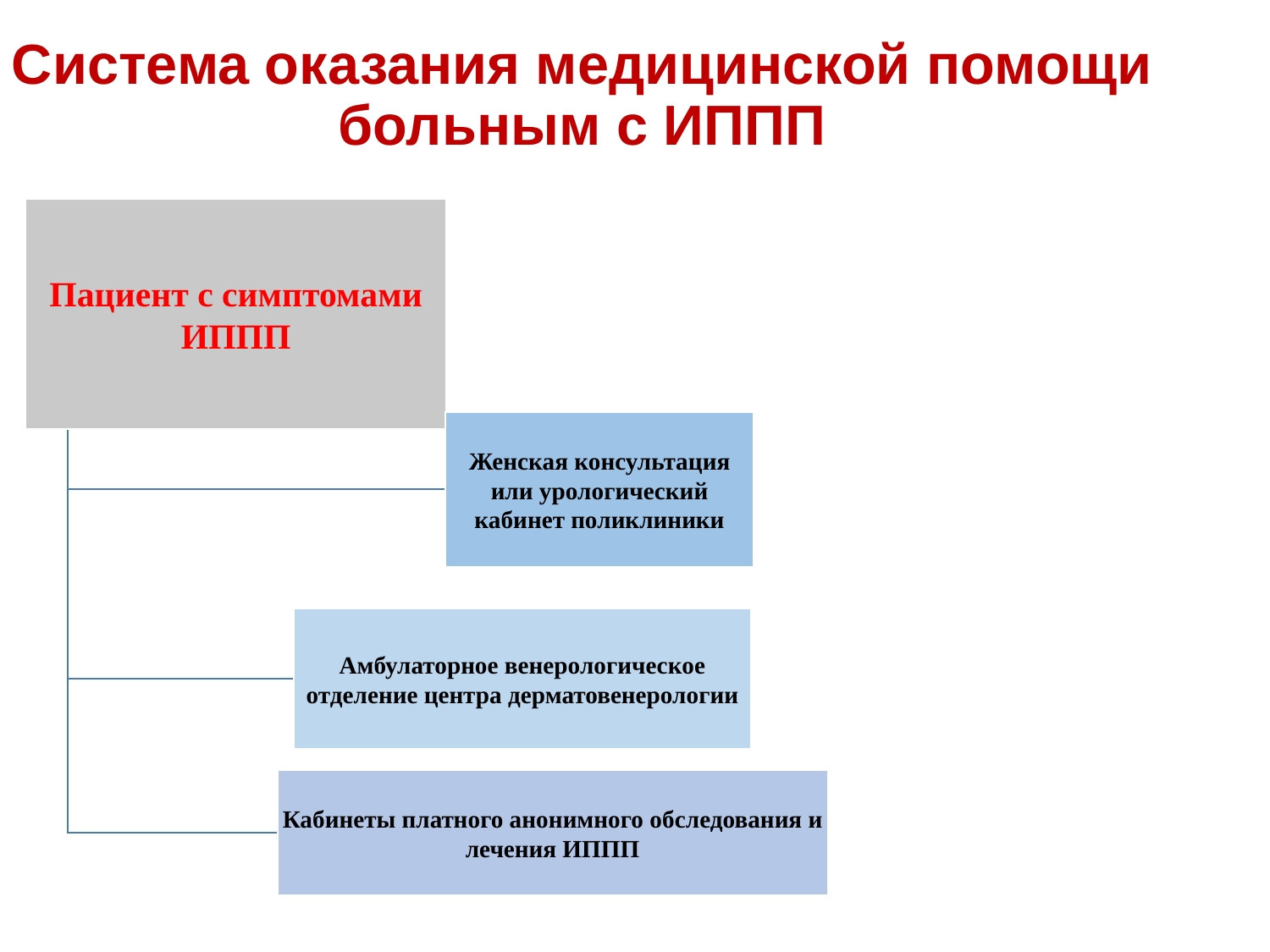

# Система оказания медицинской помощи больным с ИППП
Пациент с симптомами ИППП
Женская консультация или урологический кабинет поликлиники
Амбулаторное венерологическое отделение центра дерматовенерологии
Кабинеты платного анонимного обследования и лечения ИППП